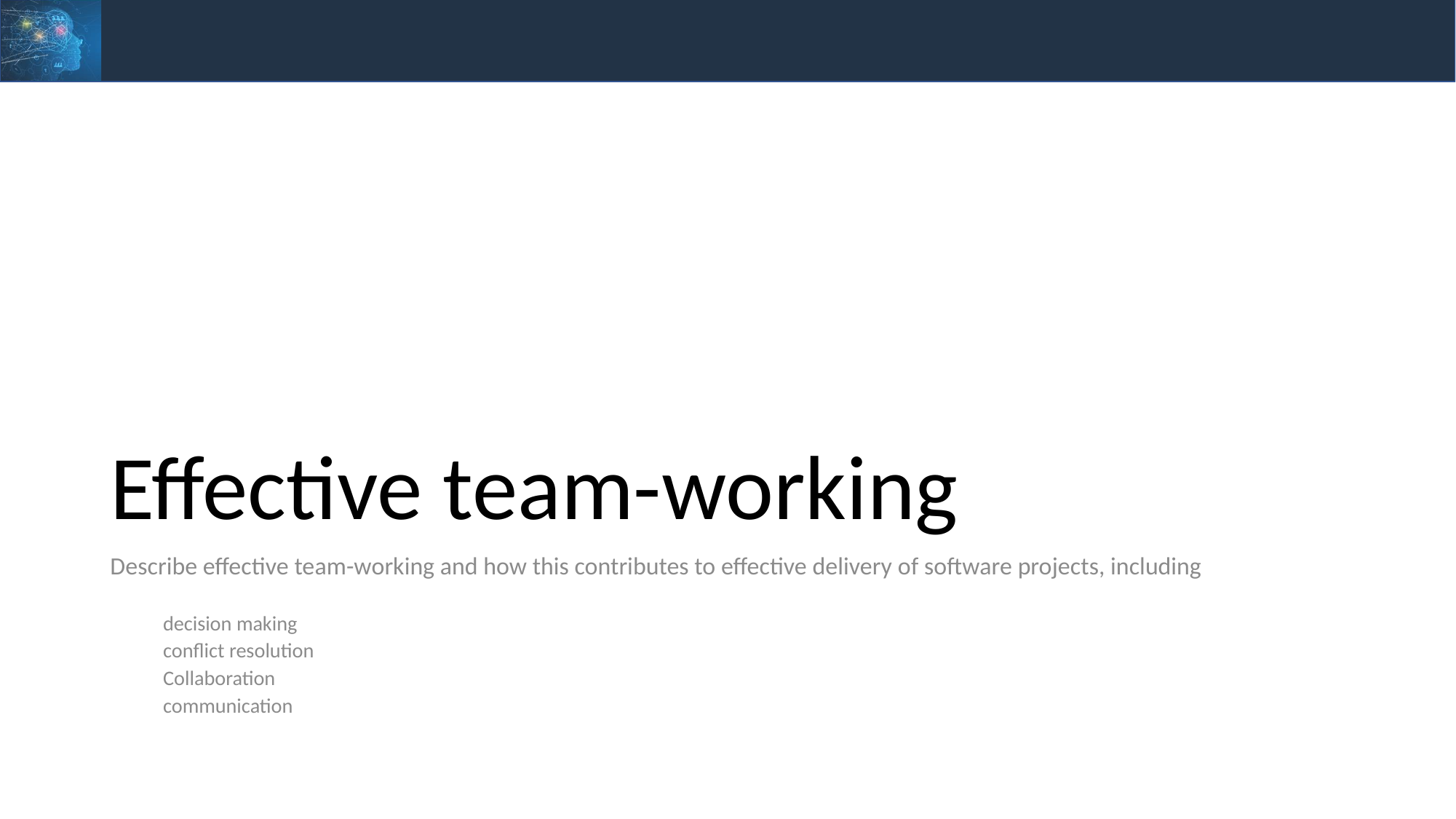

# Effective team-working
Describe effective team-working and how this contributes to effective delivery of software projects, including

decision making
conflict resolution
Collaboration
communication